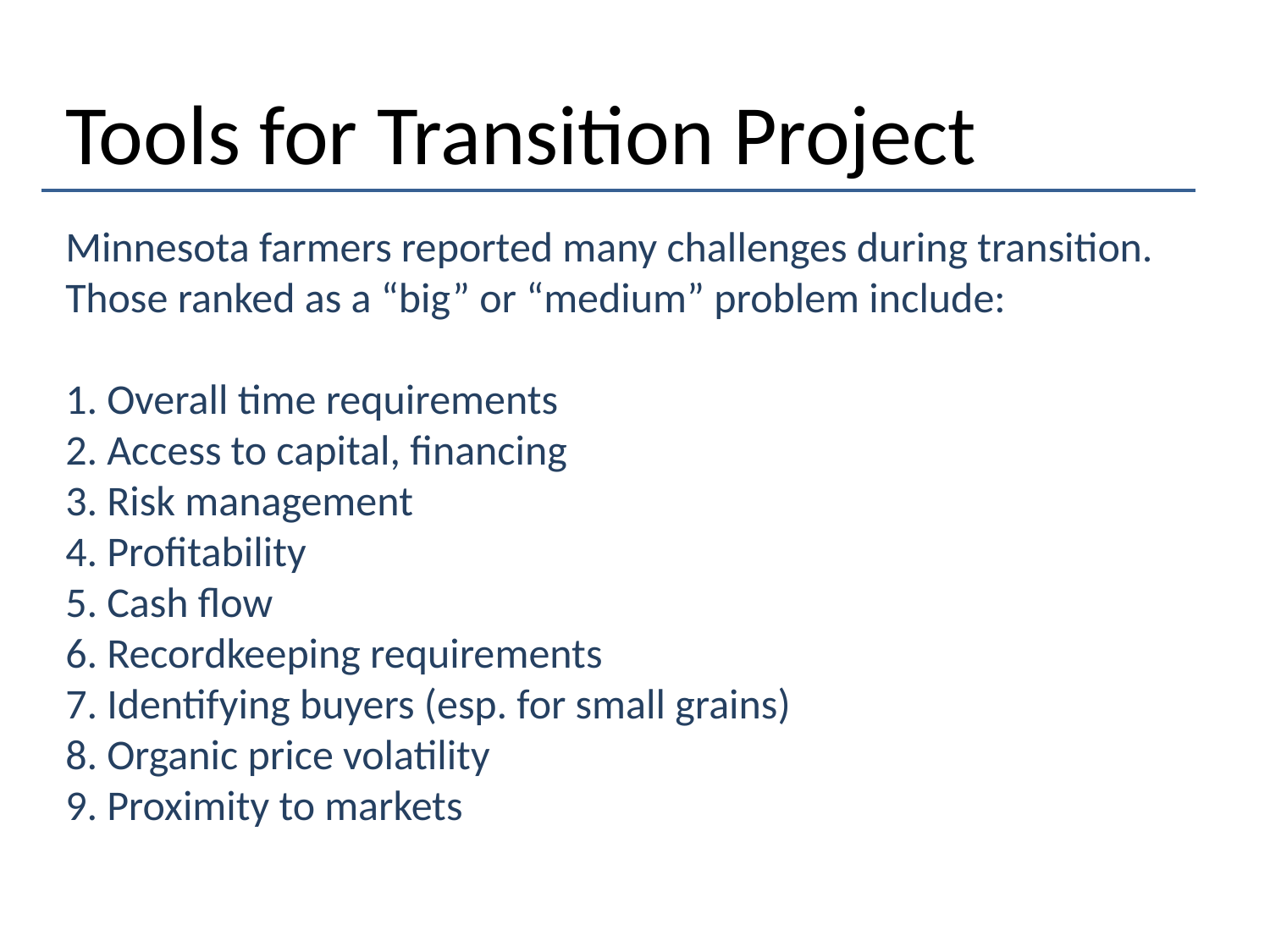

Tools for Transition Project

Minnesota farmers reported many challenges during transition. Those ranked as a “big” or “medium” problem include:

1. Overall time requirements
2. Access to capital, financing
3. Risk management
4. Profitability
5. Cash flow
6. Recordkeeping requirements
7. Identifying buyers (esp. for small grains)
8. Organic price volatility
9. Proximity to markets